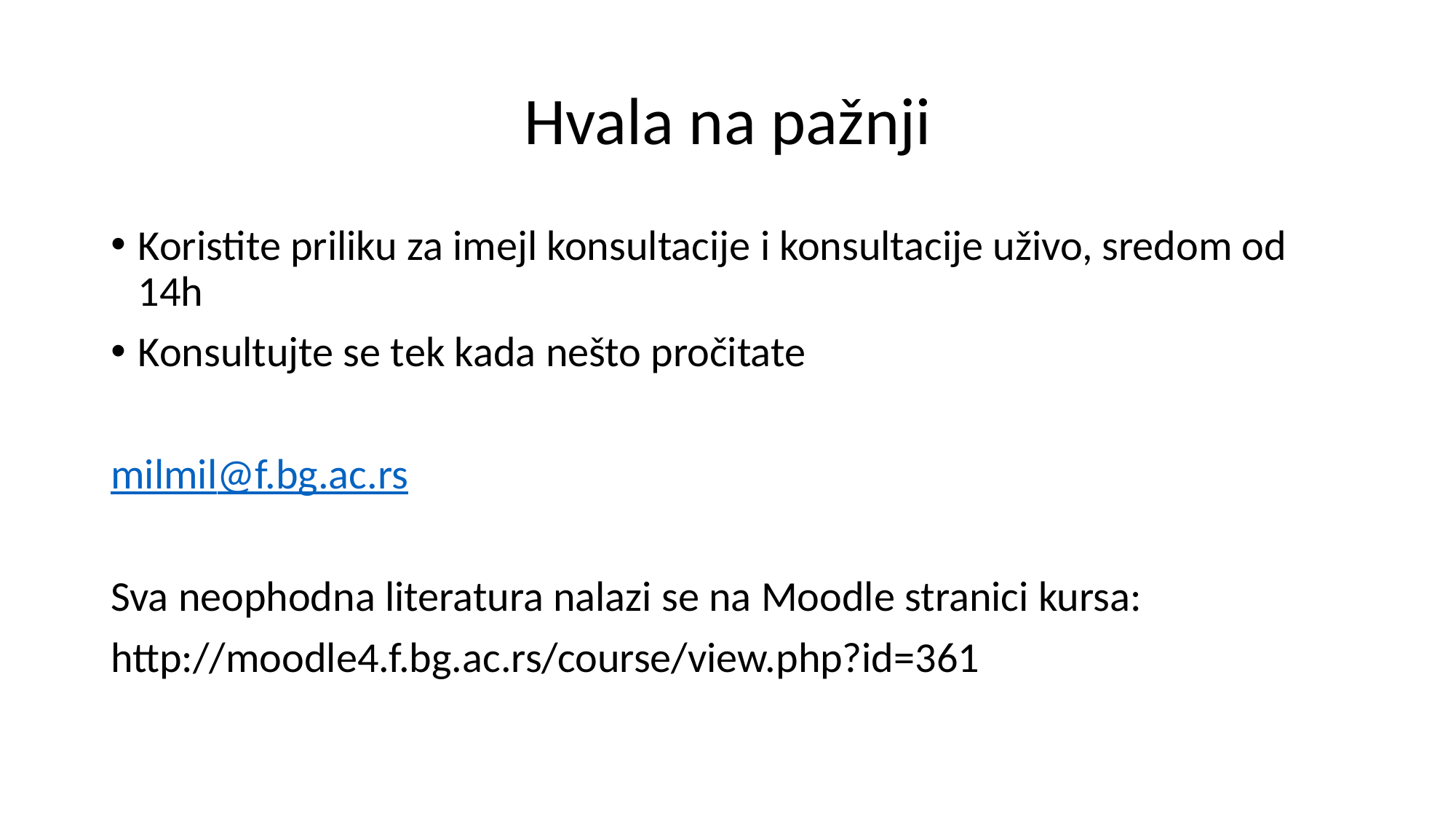

# Hvala na pažnji
Koristite priliku za imejl konsultacije i konsultacije uživo, sredom od 14h
Konsultujte se tek kada nešto pročitate

milmil@f.bg.ac.rs

Sva neophodna literatura nalazi se na Moodle stranici kursa:
http://moodle4.f.bg.ac.rs/course/view.php?id=361